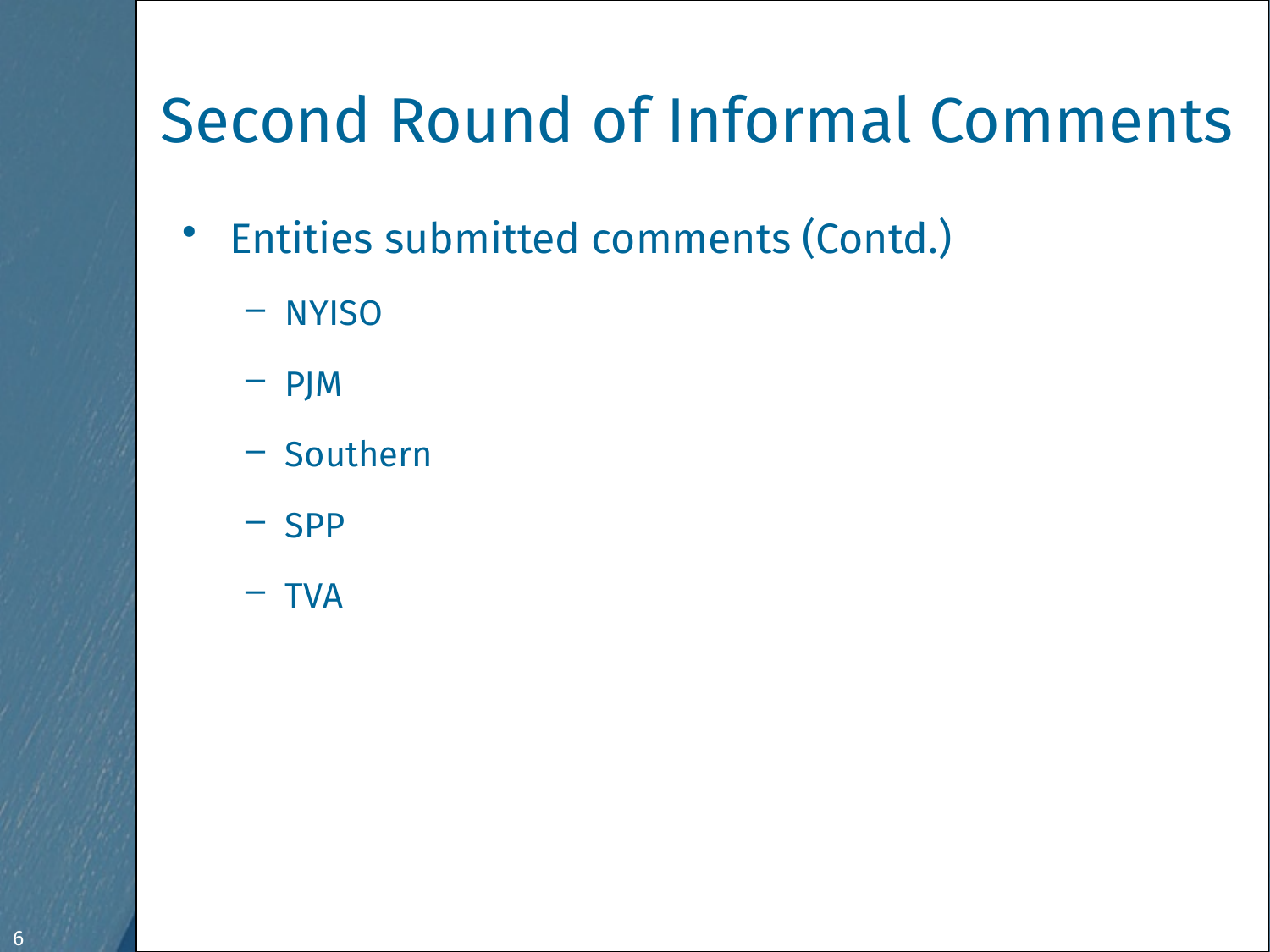

# Second Round of Informal Comments
Entities submitted comments (Contd.)
NYISO
PJM
Southern
SPP
TVA

6
6
Free Template from www.brainybetty.com